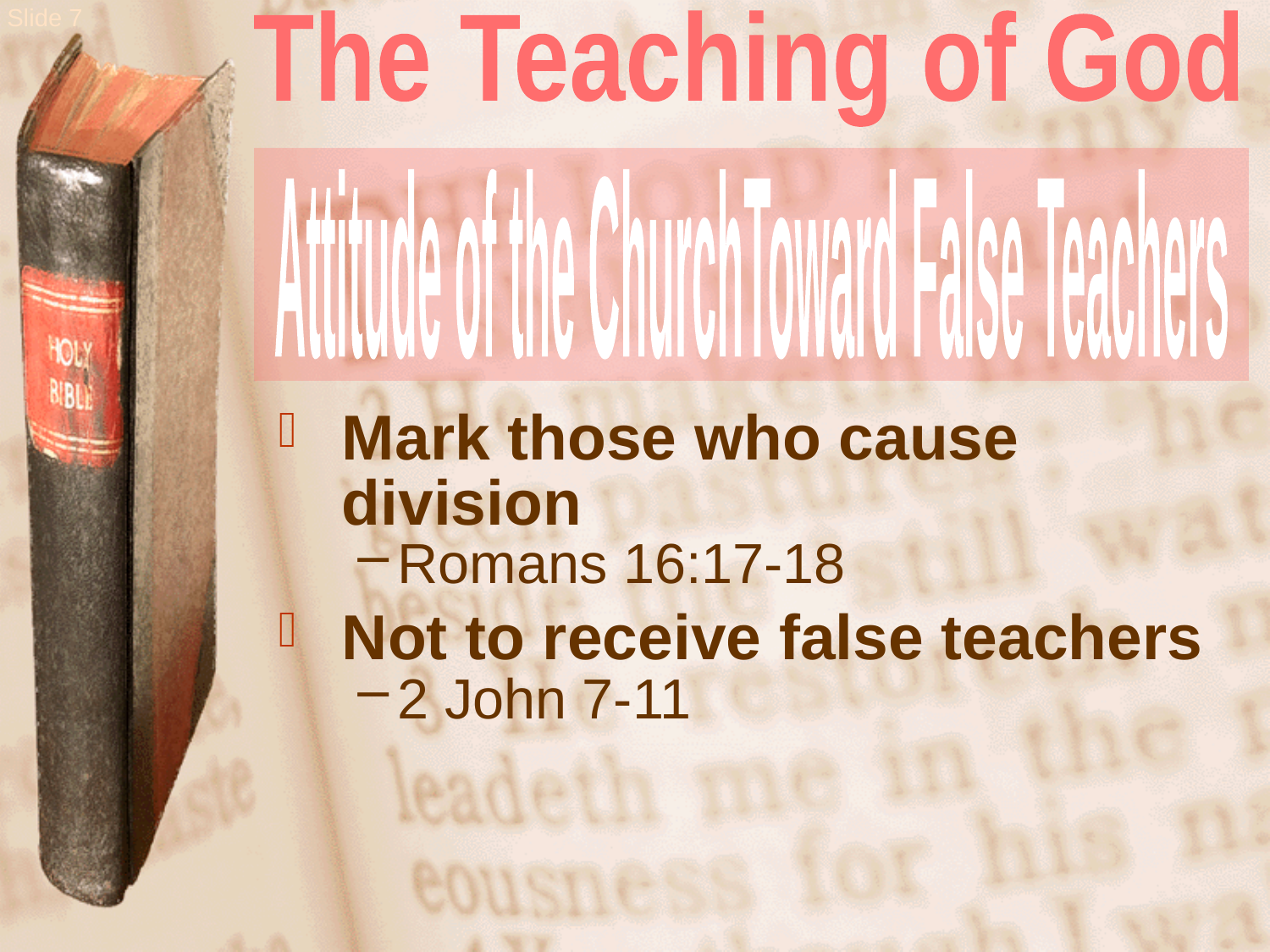

The Teaching of God

Attitude of the Church
Toward False Teachers
Mark those who cause division
Romans 16:17-18
Not to receive false teachers
2 John 7-11